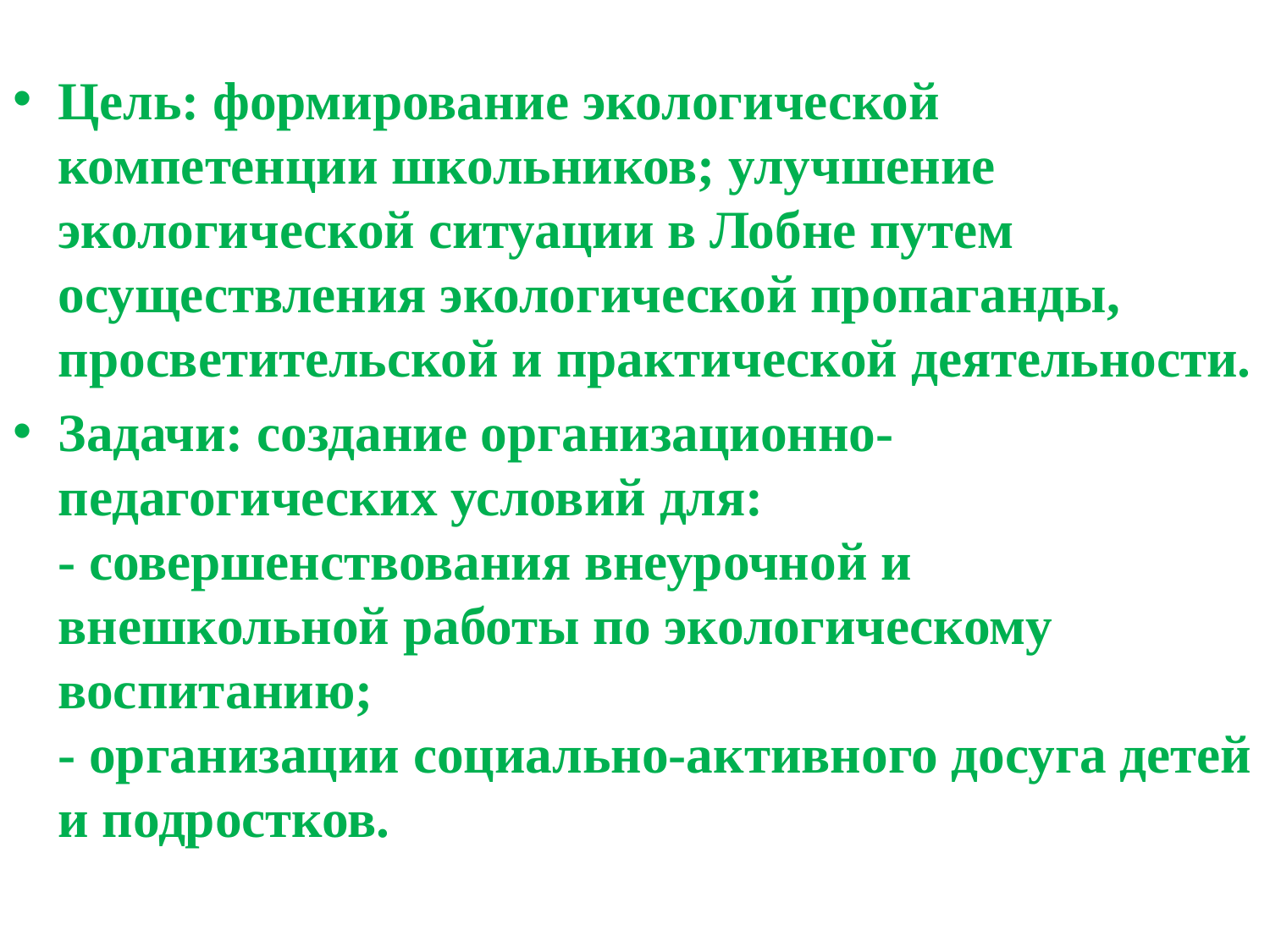

#
Цель: формирование экологической компетенции школьников; улучшение экологической ситуации в Лобне путем осуществления экологической пропаганды, просветительской и практической деятельности.
Задачи: создание организационно-педагогических условий для:
- совершенствования внеурочной и внешкольной работы по экологическому воспитанию;
- организации социально-активного досуга детей и подростков.